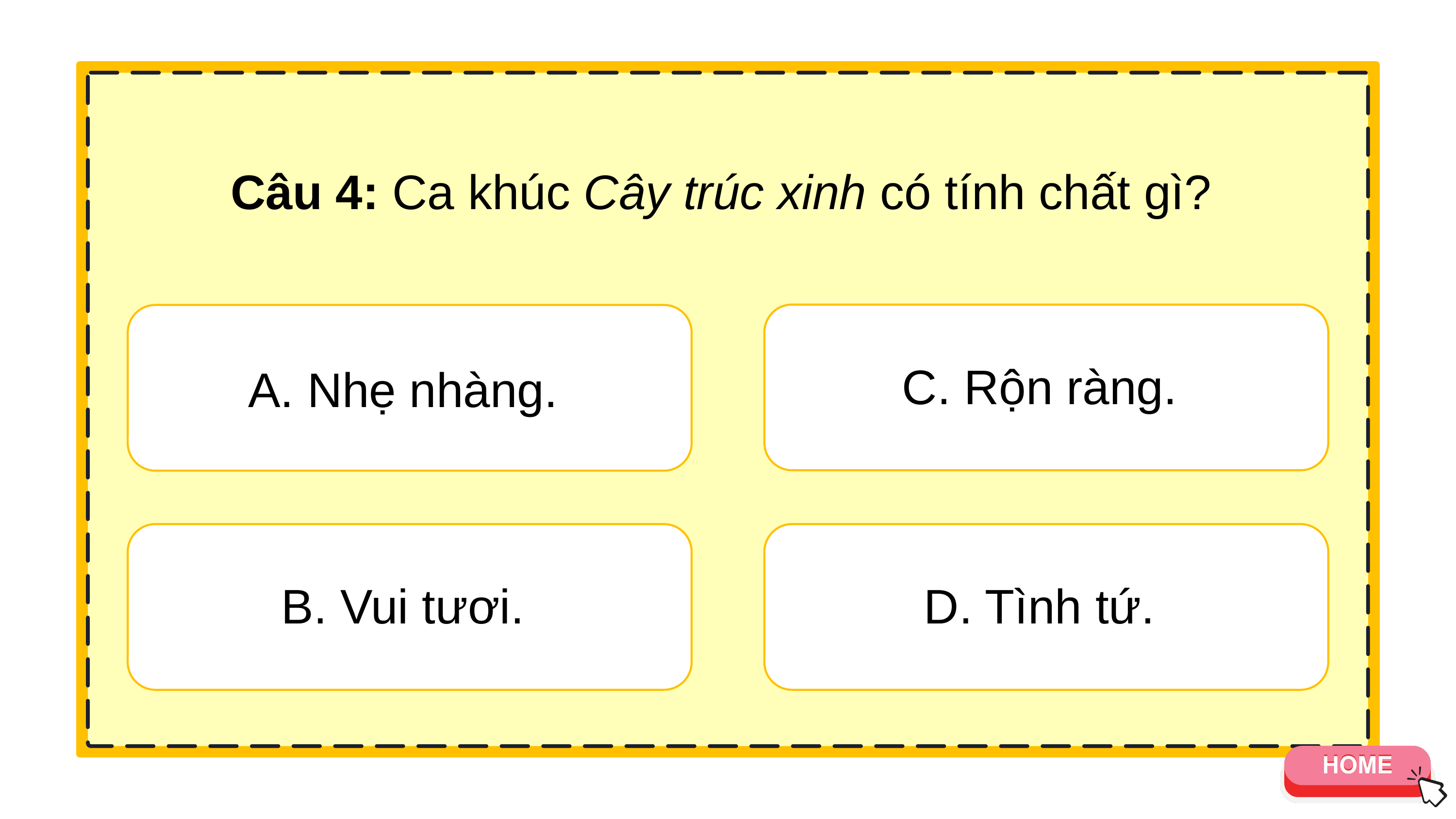

# Câu 4: Ca khúc Cây trúc xinh có tính chất gì?
C. Rộn ràng.
A. Nhẹ nhàng.
B. Vui tươi.
D. Tình tứ.